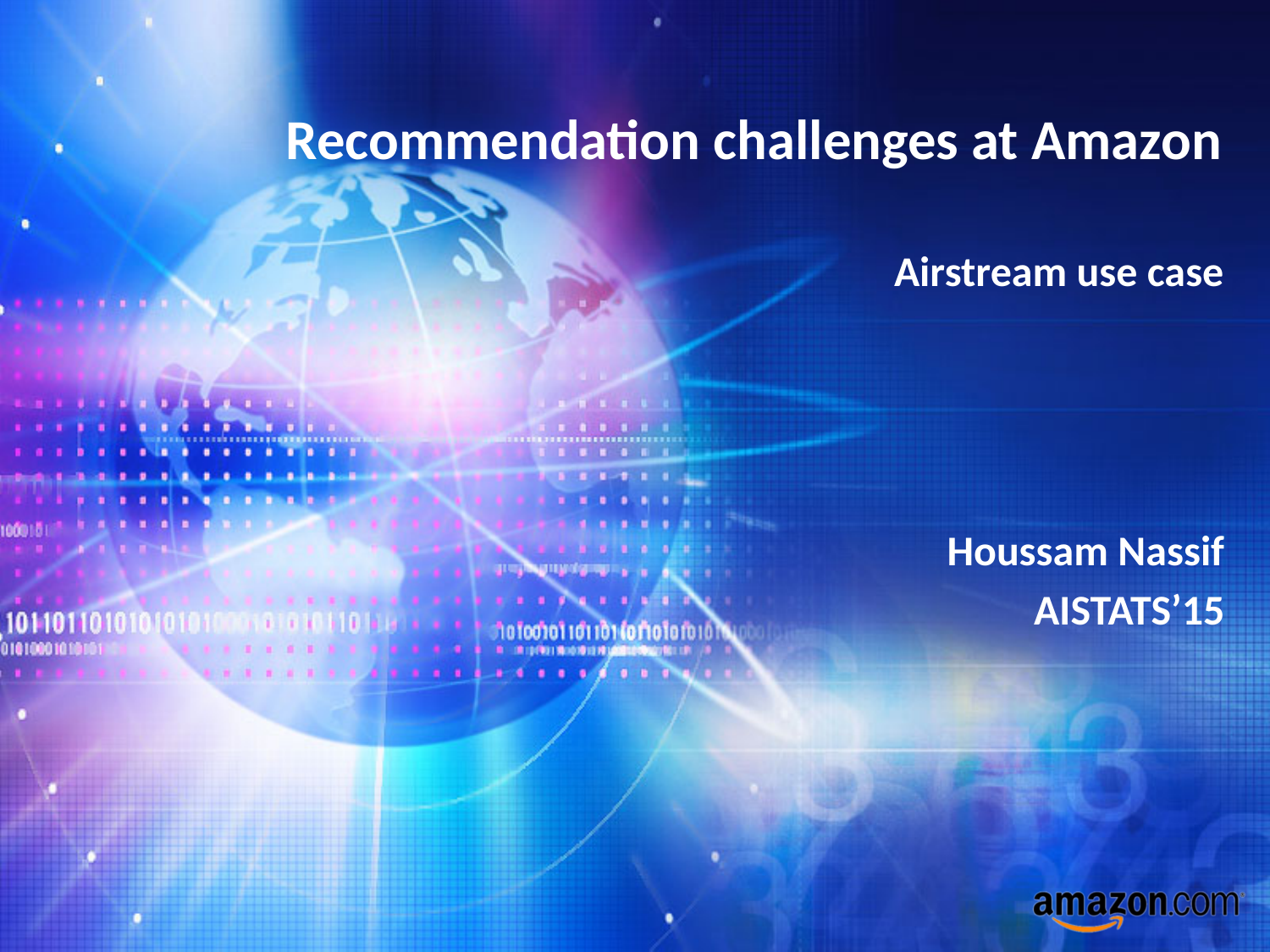

# Recommendation challenges at Amazon
Airstream use case
Houssam Nassif
AISTATS’15